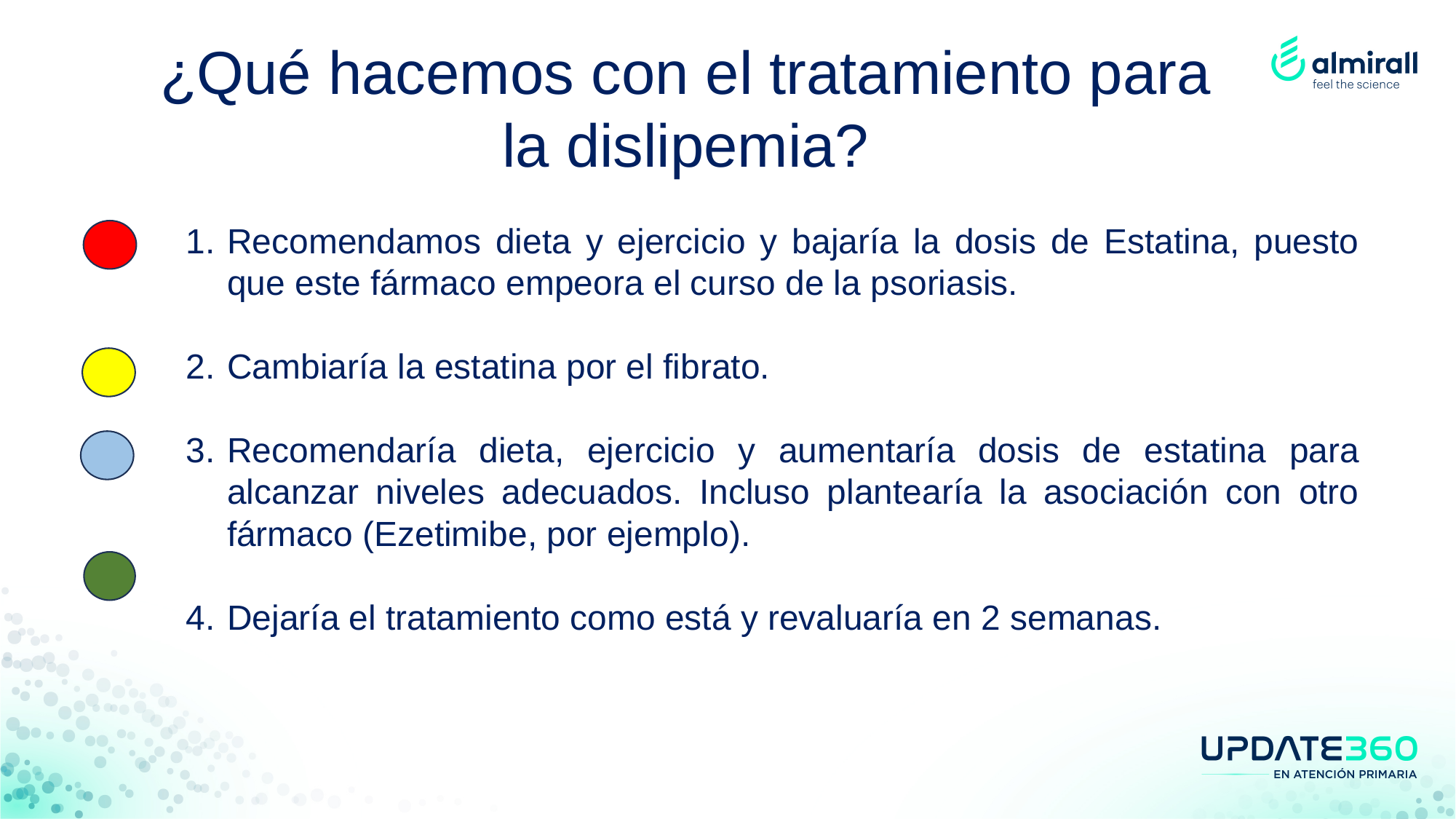

¿Qué hacemos con el tratamiento para la dislipemia?

Recomendamos dieta y ejercicio y bajaría la dosis de Estatina, puesto que este fármaco empeora el curso de la psoriasis.

Cambiaría la estatina por el fibrato.

Recomendaría dieta, ejercicio y aumentaría dosis de estatina para alcanzar niveles adecuados. Incluso plantearía la asociación con otro fármaco (Ezetimibe, por ejemplo).

Dejaría el tratamiento como está y revaluaría en 2 semanas.